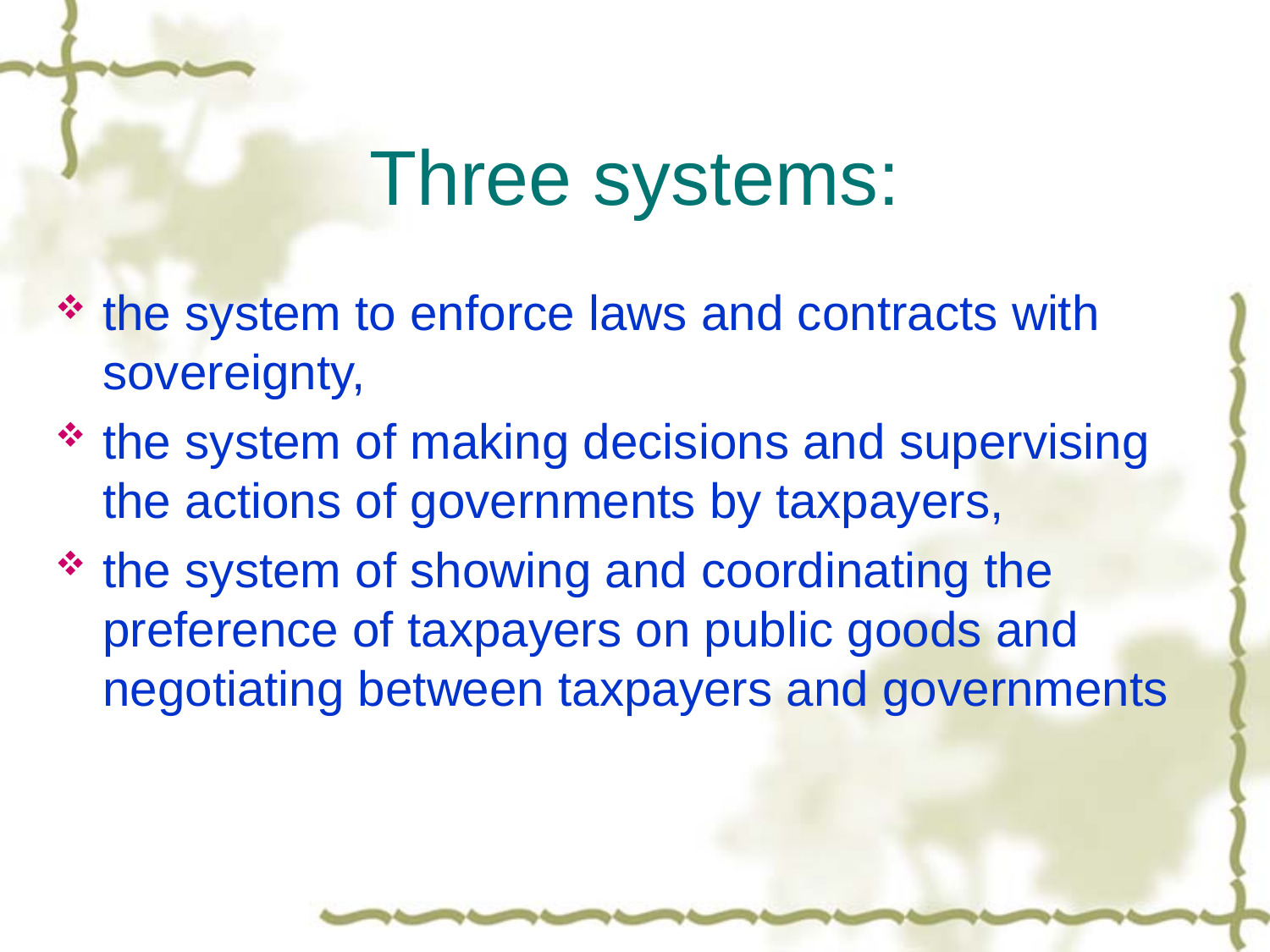

# Three systems:
the system to enforce laws and contracts with sovereignty,
the system of making decisions and supervising the actions of governments by taxpayers,
the system of showing and coordinating the preference of taxpayers on public goods and negotiating between taxpayers and governments